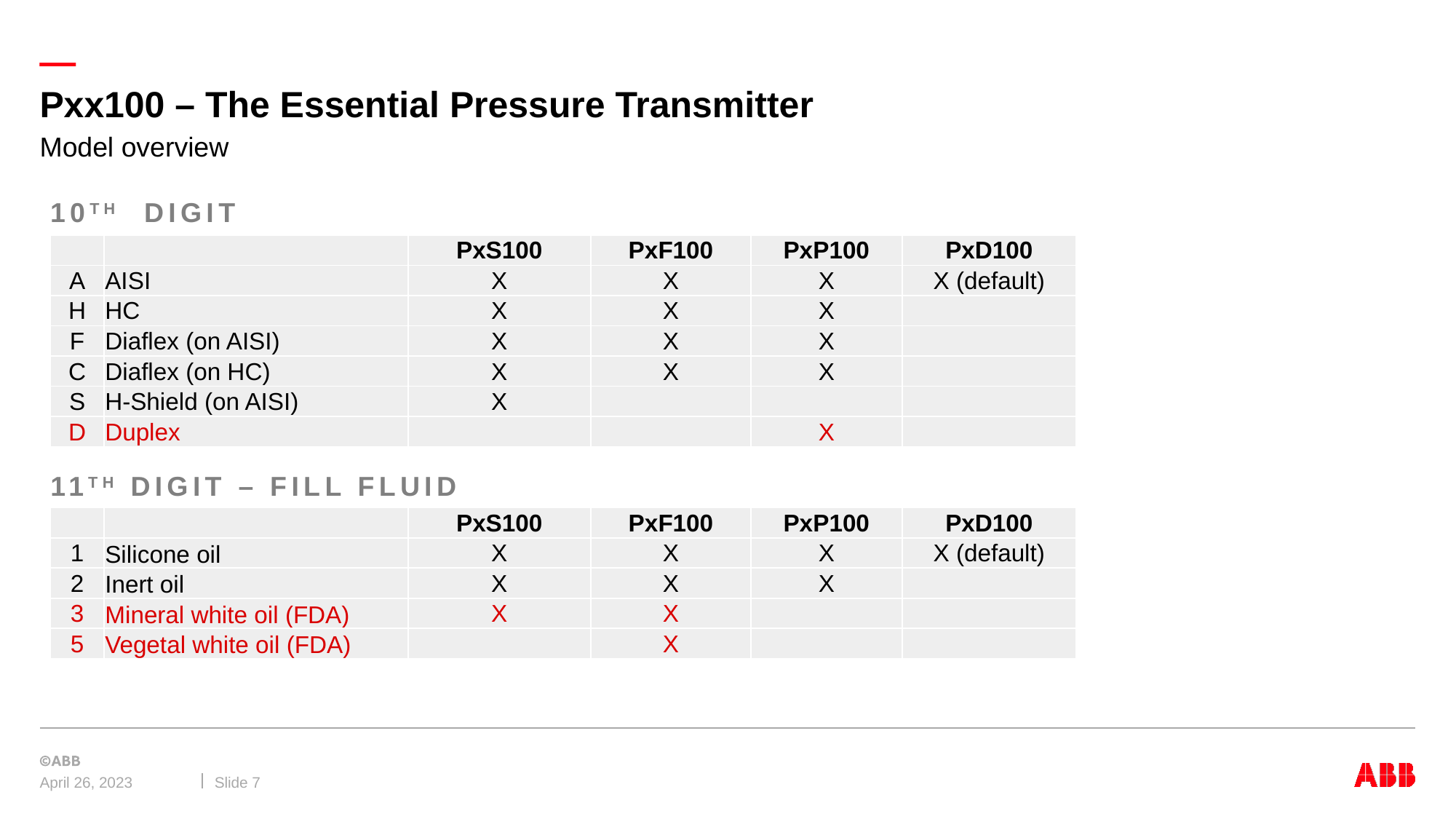

# Pxx100 – The Essential Pressure Transmitter
Model overview

10TH  DIGIT
|  |  | PxS100 | PxF100 | PxP100 | PxD100 |
| --- | --- | --- | --- | --- | --- |
| A | AISI | X | X | X | X (default) |
| H | HC | X | X | X |  |
| F | Diaflex (on AISI) | X | X | X |  |
| C | Diaflex (on HC) | X | X | X |  |
| S | H-Shield (on AISI) | X |  |  |  |
| D | Duplex |  |  | X |  |
11TH DIGIT – FILL FLUID
|  |  | PxS100 | PxF100 | PxP100 | PxD100 |
| --- | --- | --- | --- | --- | --- |
| 1 | Silicone oil | X | X | X | X (default) |
| 2 | Inert oil | X | X | X |  |
| 3 | Mineral white oil (FDA) | X | X |  |  |
| 5 | Vegetal white oil (FDA) |  | X |  |  |

Slide 7
April 26, 2023